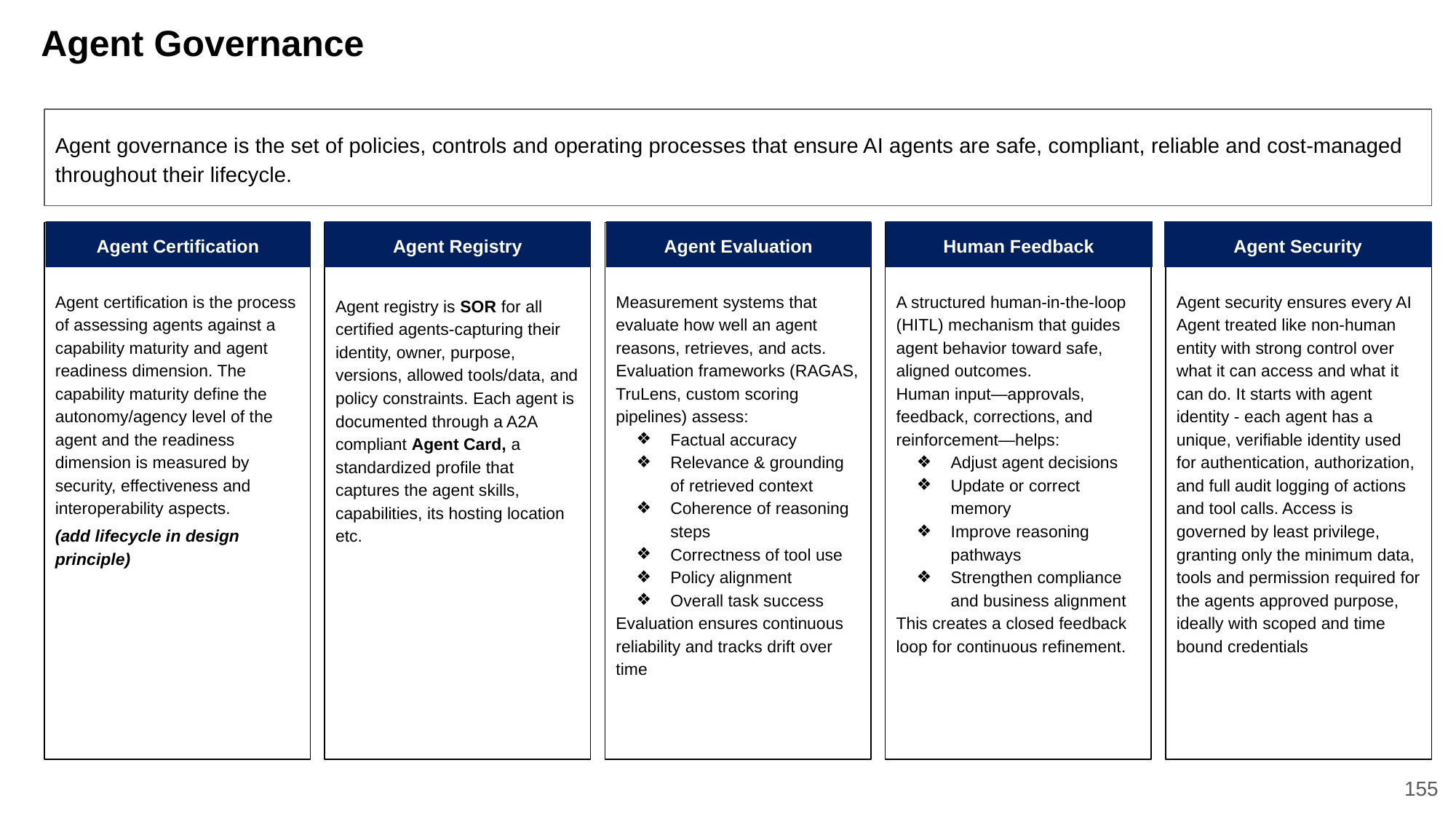

Agent Governance
Agent governance is the set of policies, controls and operating processes that ensure AI agents are safe, compliant, reliable and cost-managed throughout their lifecycle.
Agent Certification
Agent Registry
Agent Evaluation
Human Feedback
Agent Security
Agent Certification

Agent certification is the process of assessing agents against a capability maturity and agent readiness dimension. The capability maturity define the autonomy/agency level of the agent and the readiness dimension is measured by security, effectiveness and interoperability aspects.
(add lifecycle in design principle)
Agent Registry

Agent registry is SOR for all certified agents-capturing their identity, owner, purpose, versions, allowed tools/data, and policy constraints. Each agent is documented through a A2A compliant Agent Card, a standardized profile that captures the agent skills, capabilities, its hosting location etc.
Agent Evaluation

Measurement systems that evaluate how well an agent reasons, retrieves, and acts.
Evaluation frameworks (RAGAS, TruLens, custom scoring pipelines) assess:
Factual accuracy
Relevance & grounding of retrieved context
Coherence of reasoning steps
Correctness of tool use
Policy alignment
Overall task success
Evaluation ensures continuous reliability and tracks drift over time
Human Feedback

A structured human-in-the-loop (HITL) mechanism that guides agent behavior toward safe, aligned outcomes.
Human input—approvals, feedback, corrections, and reinforcement—helps:
Adjust agent decisions
Update or correct memory
Improve reasoning pathways
Strengthen compliance and business alignment
This creates a closed feedback loop for continuous refinement.

Agent Security

Agent security ensures every AI Agent treated like non-human entity with strong control over what it can access and what it can do. It starts with agent identity - each agent has a unique, verifiable identity used for authentication, authorization, and full audit logging of actions and tool calls. Access is governed by least privilege, granting only the minimum data, tools and permission required for the agents approved purpose, ideally with scoped and time bound credentials
155